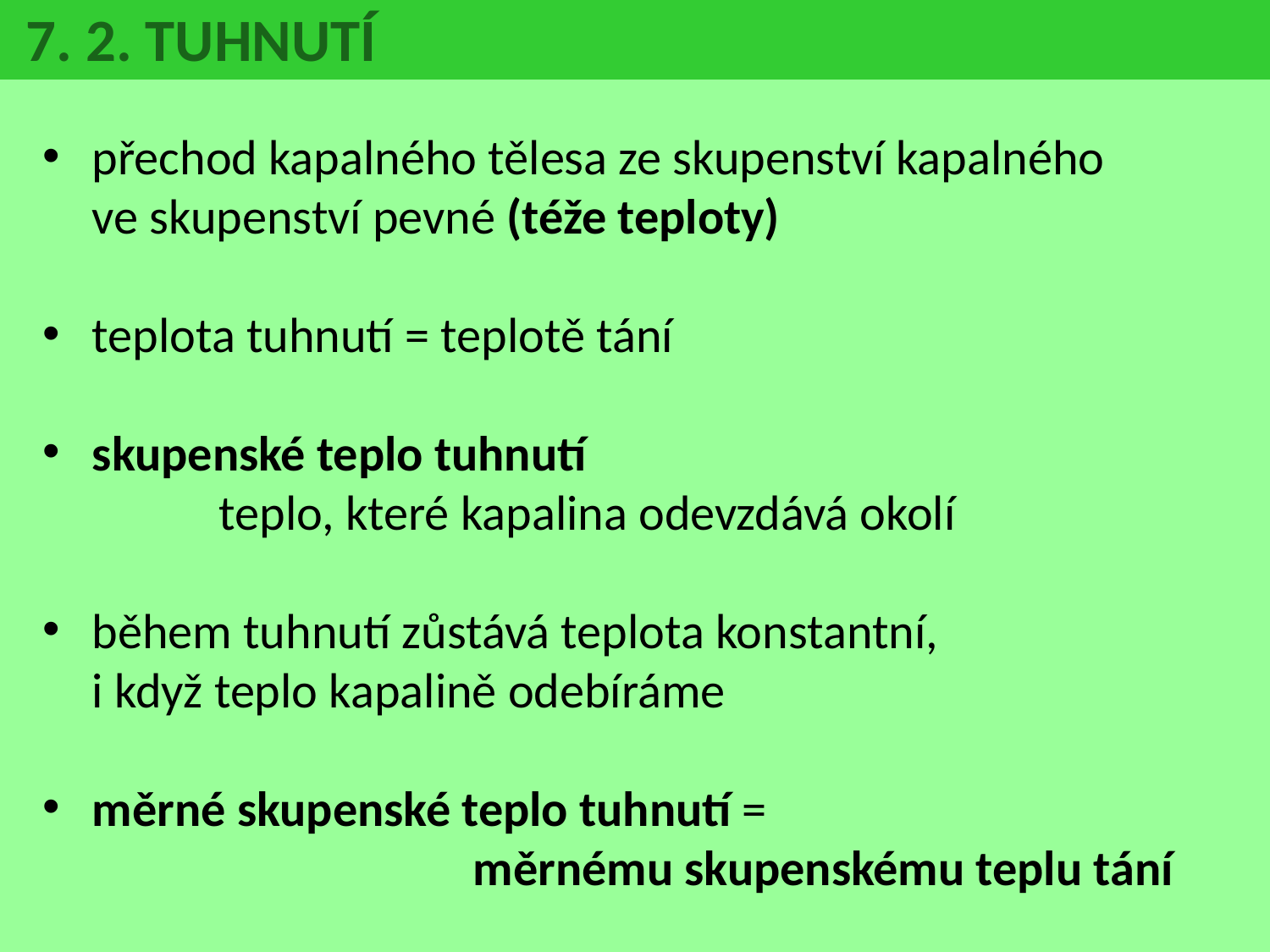

7. 2. TUHNUTÍ
přechod kapalného tělesa ze skupenství kapalného
ve skupenství pevné (téže teploty)
teplota tuhnutí = teplotě tání
skupenské teplo tuhnutí
	teplo, které kapalina odevzdává okolí
během tuhnutí zůstává teplota konstantní,
i když teplo kapalině odebíráme
měrné skupenské teplo tuhnutí =
			měrnému skupenskému teplu tání